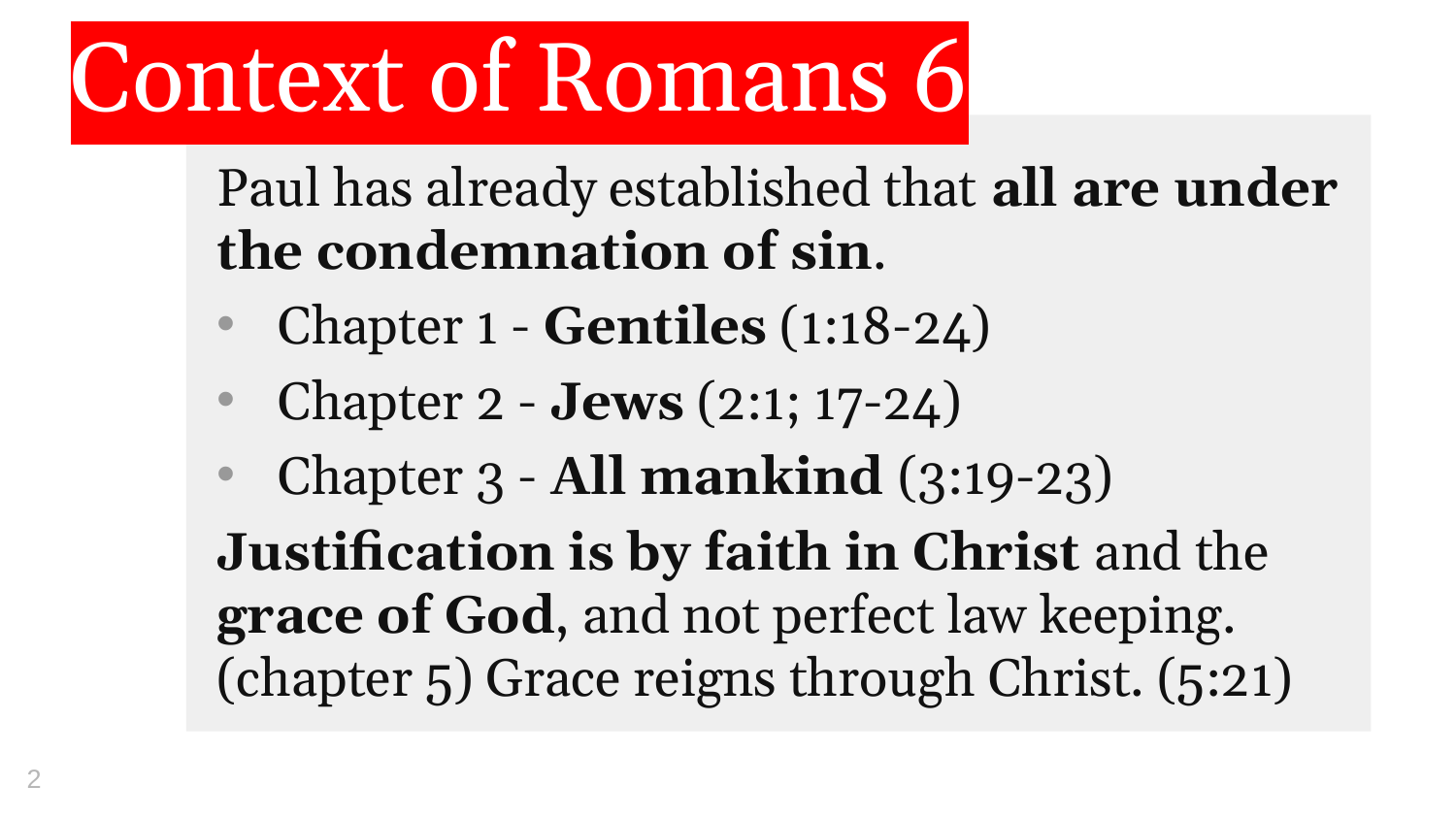

Context of Romans 6
Paul has already established that all are under the condemnation of sin.
Chapter 1 - Gentiles (1:18-24)
Chapter 2 - Jews (2:1; 17-24)
Chapter 3 - All mankind (3:19-23)
Justification is by faith in Christ and the grace of God, and not perfect law keeping. (chapter 5) Grace reigns through Christ. (5:21)

2